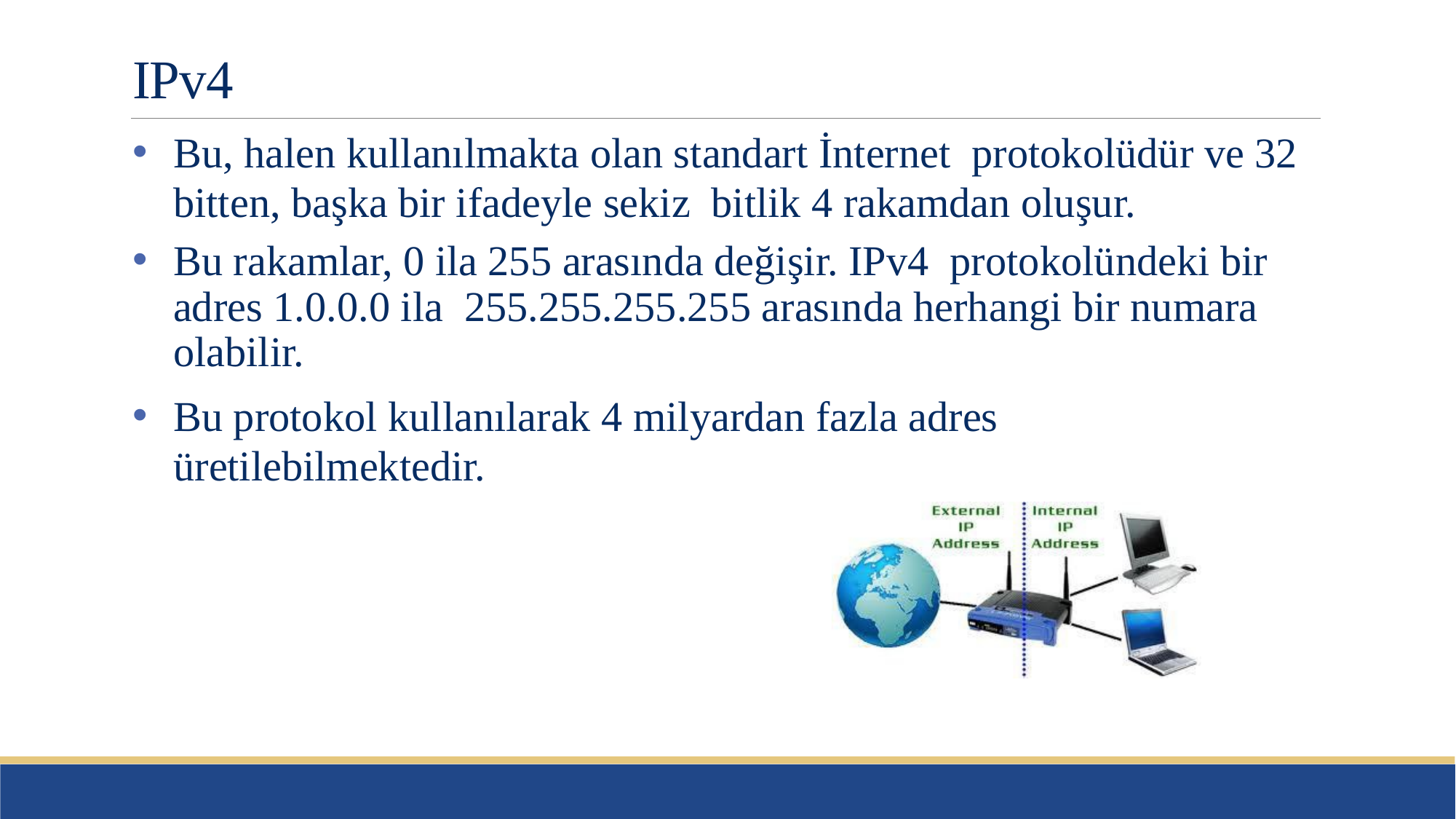

# IPv4
Bu, halen kullanılmakta olan standart İnternet  protokolüdür ve 32 bitten, başka bir ifadeyle sekiz  bitlik 4 rakamdan oluşur.
Bu rakamlar, 0 ila 255 arasında değişir. IPv4  protokolündeki bir adres 1.0.0.0 ila  255.255.255.255 arasında herhangi bir numara  olabilir.
Bu protokol kullanılarak 4 milyardan fazla adres  üretilebilmektedir.